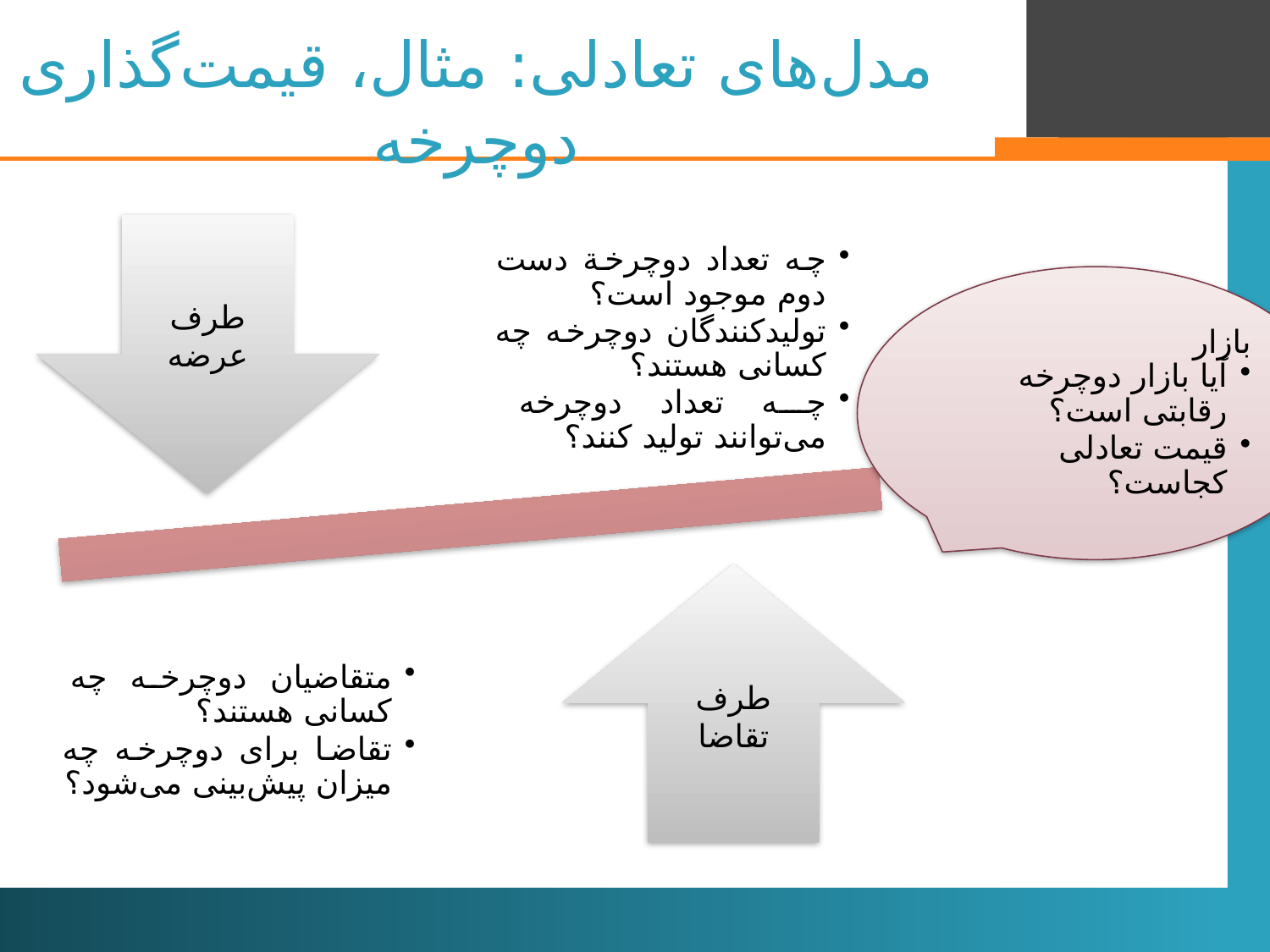

# مدل‌های تعادلی: مثال، قیمت‌گذاری دوچرخه

چه تعداد دوچرخة دست دوم موجود است؟
تولیدکنندگان دوچرخه چه کسانی هستند؟
چه تعداد دوچرخه می‌توانند تولید کنند؟

طرف عرضه
بازار
آیا بازار دوچرخه رقابتی است؟
قیمت تعادلی کجاست؟

طرف تقاضا
متقاضیان دوچرخه چه کسانی هستند؟
تقاضا برای دوچرخه چه میزان پیش‌بینی می‌شود؟
13